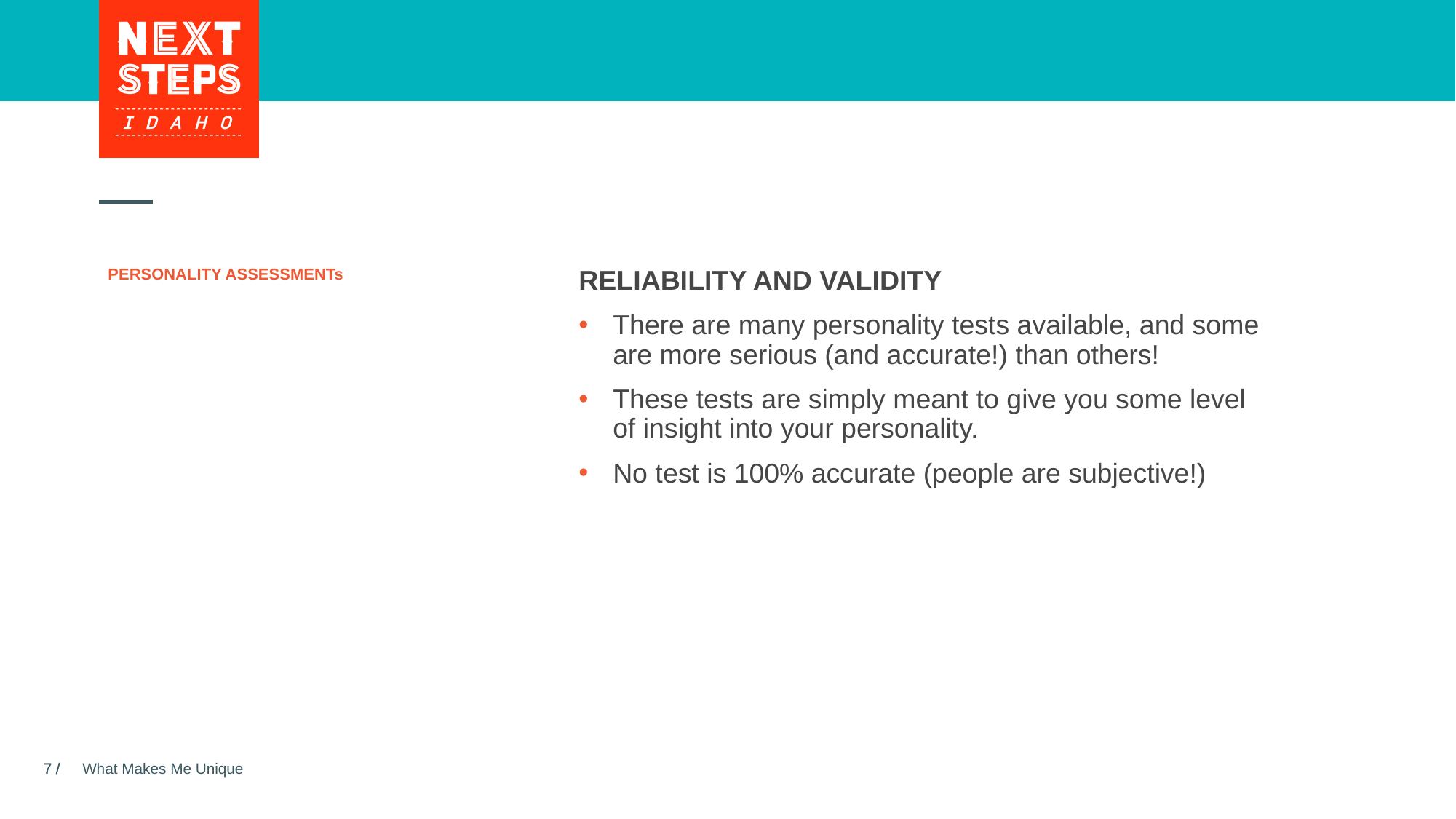

# PERSONALITY ASSESSMENTs
RELIABILITY AND VALIDITY
There are many personality tests available, and some are more serious (and accurate!) than others!
These tests are simply meant to give you some level of insight into your personality.
No test is 100% accurate (people are subjective!)

What Makes Me Unique